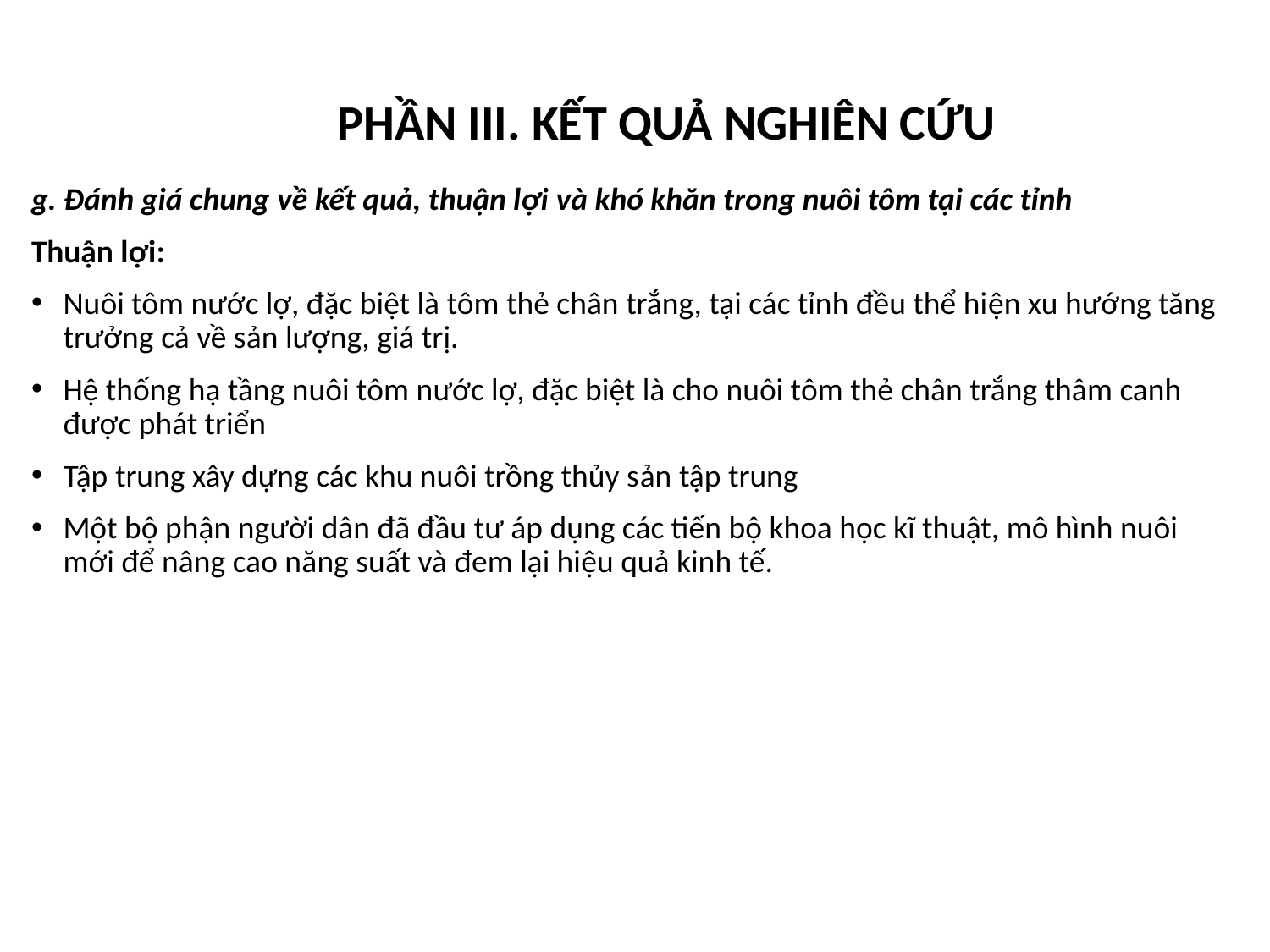

PHẦN III. KẾT QUẢ NGHIÊN CỨU
g. Đánh giá chung về kết quả, thuận lợi và khó khăn trong nuôi tôm tại các tỉnh
Thuận lợi:
Nuôi tôm nước lợ, đặc biệt là tôm thẻ chân trắng, tại các tỉnh đều thể hiện xu hướng tăng trưởng cả về sản lượng, giá trị.
Hệ thống hạ tầng nuôi tôm nước lợ, đặc biệt là cho nuôi tôm thẻ chân trắng thâm canh được phát triển
Tập trung xây dựng các khu nuôi trồng thủy sản tập trung
Một bộ phận người dân đã đầu tư áp dụng các tiến bộ khoa học kĩ thuật, mô hình nuôi mới để nâng cao năng suất và đem lại hiệu quả kinh tế.